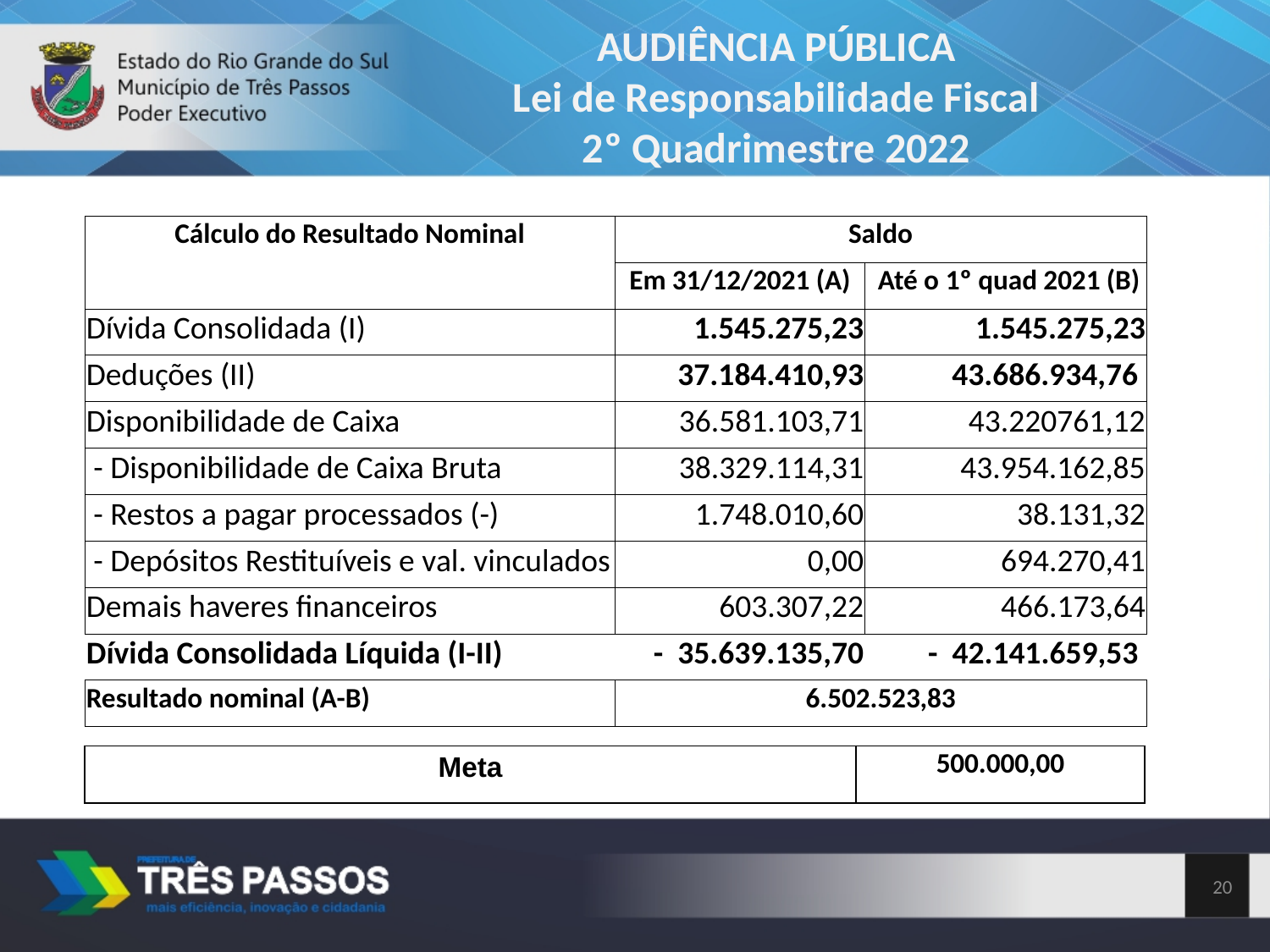

AUDIÊNCIA PÚBLICA
Lei de Responsabilidade Fiscal
2º Quadrimestre 2022
| Cálculo do Resultado Nominal | Saldo |  |
| --- | --- | --- |
|  | Em 31/12/2021 (A) | Até o 1º quad 2021 (B) |
| Dívida Consolidada (I) | 1.545.275,23 | 1.545.275,23 |
| Deduções (II) | 37.184.410,93 | 43.686.934,76 |
| Disponibilidade de Caixa | 36.581.103,71 | 43.220761,12 |
| - Disponibilidade de Caixa Bruta | 38.329.114,31 | 43.954.162,85 |
| - Restos a pagar processados (-) | 1.748.010,60 | 38.131,32 |
| - Depósitos Restituíveis e val. vinculados | 0,00 | 694.270,41 |
| Demais haveres financeiros | 603.307,22 | 466.173,64 |
| Dívida Consolidada Líquida (I-II) | - 35.639.135,70 | - 42.141.659,53 |
| Resultado nominal (A-B) | 6.502.523,83 |  |
| Meta | 500.000,00 |
| --- | --- |
20